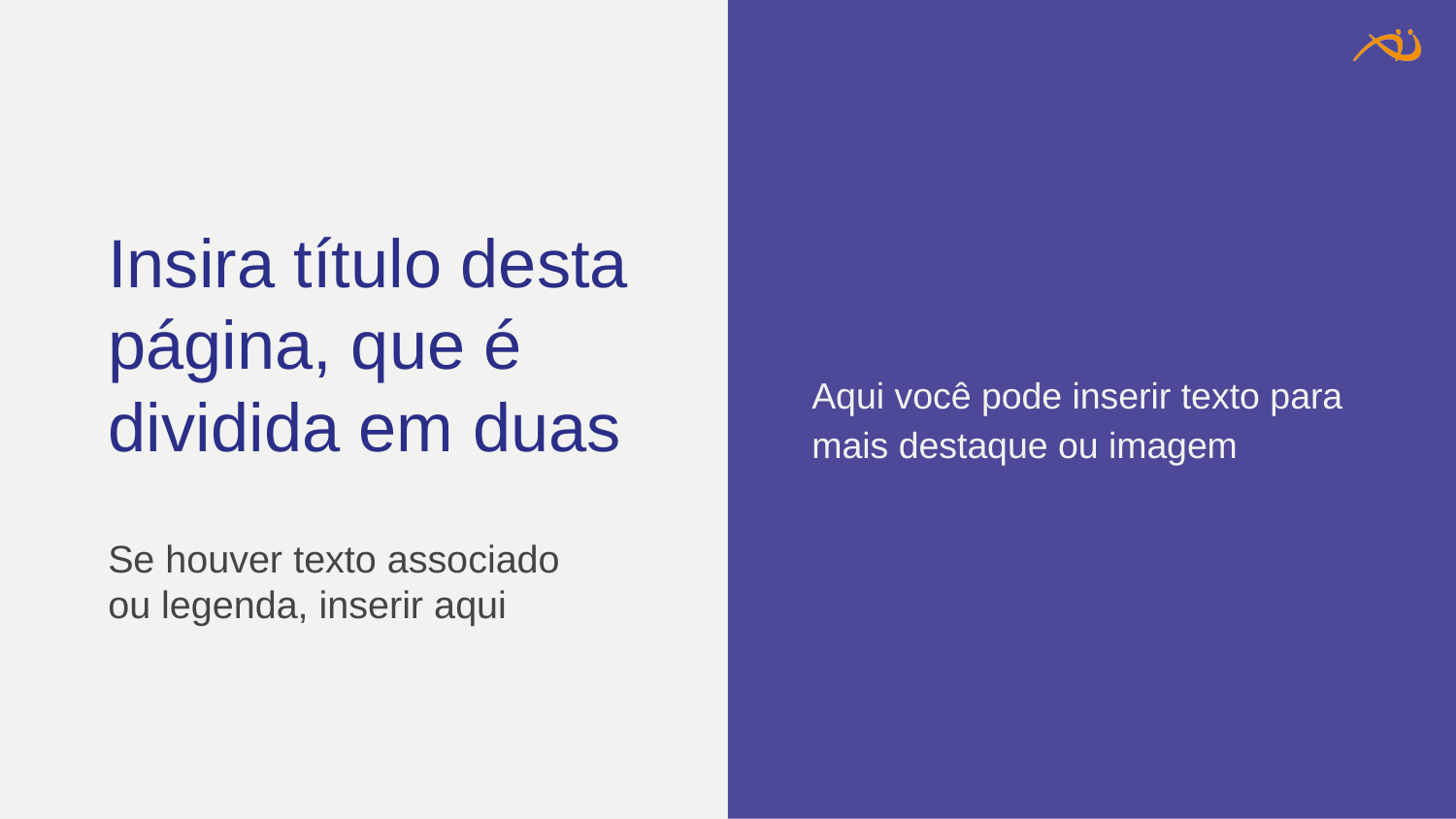

# Insira título desta página, que é dividida em duas
Aqui você pode inserir texto para mais destaque ou imagem
Se houver texto associado ou legenda, inserir aqui